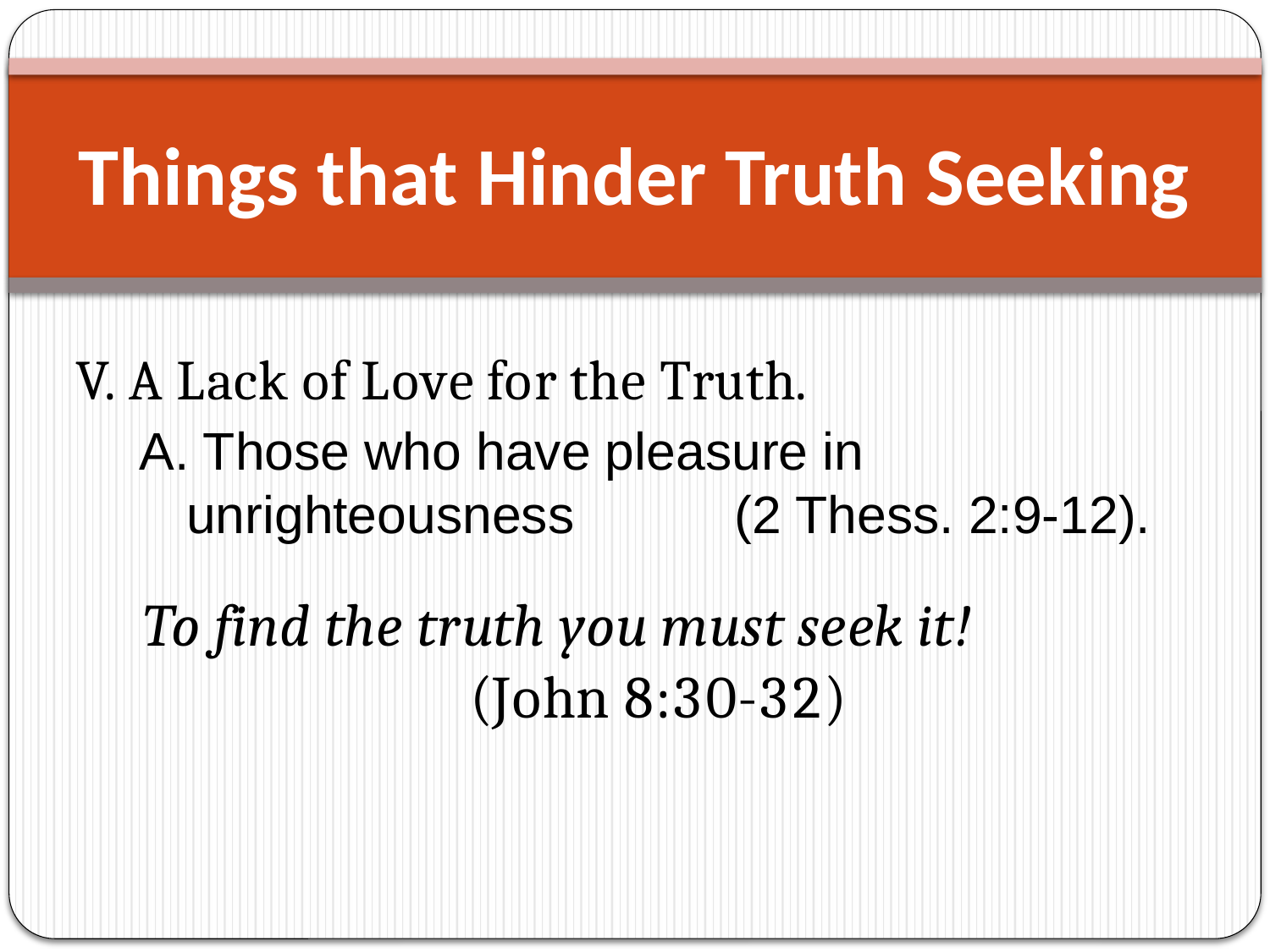

# Things that Hinder Truth Seeking
V. A Lack of Love for the Truth.
A. Those who have pleasure in unrighteousness           (2 Thess. 2:9-12).
To find the truth you must seek it!             (John 8:30-32)